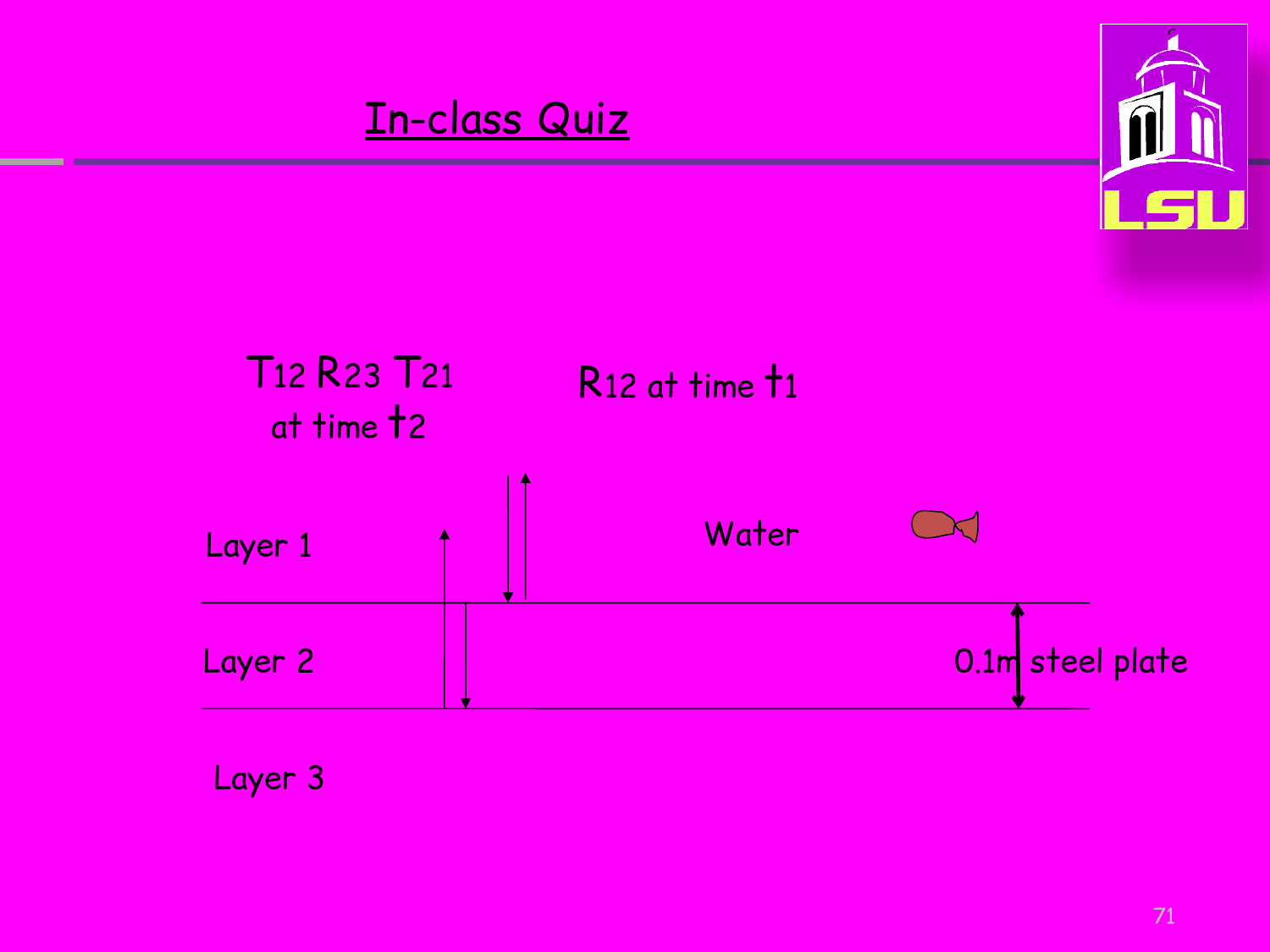

In-class Quiz
T12 R23 T21 at time t2
R12 at time t1

Water

Layer 1

Layer 2
0.1m steel plate

Layer 3